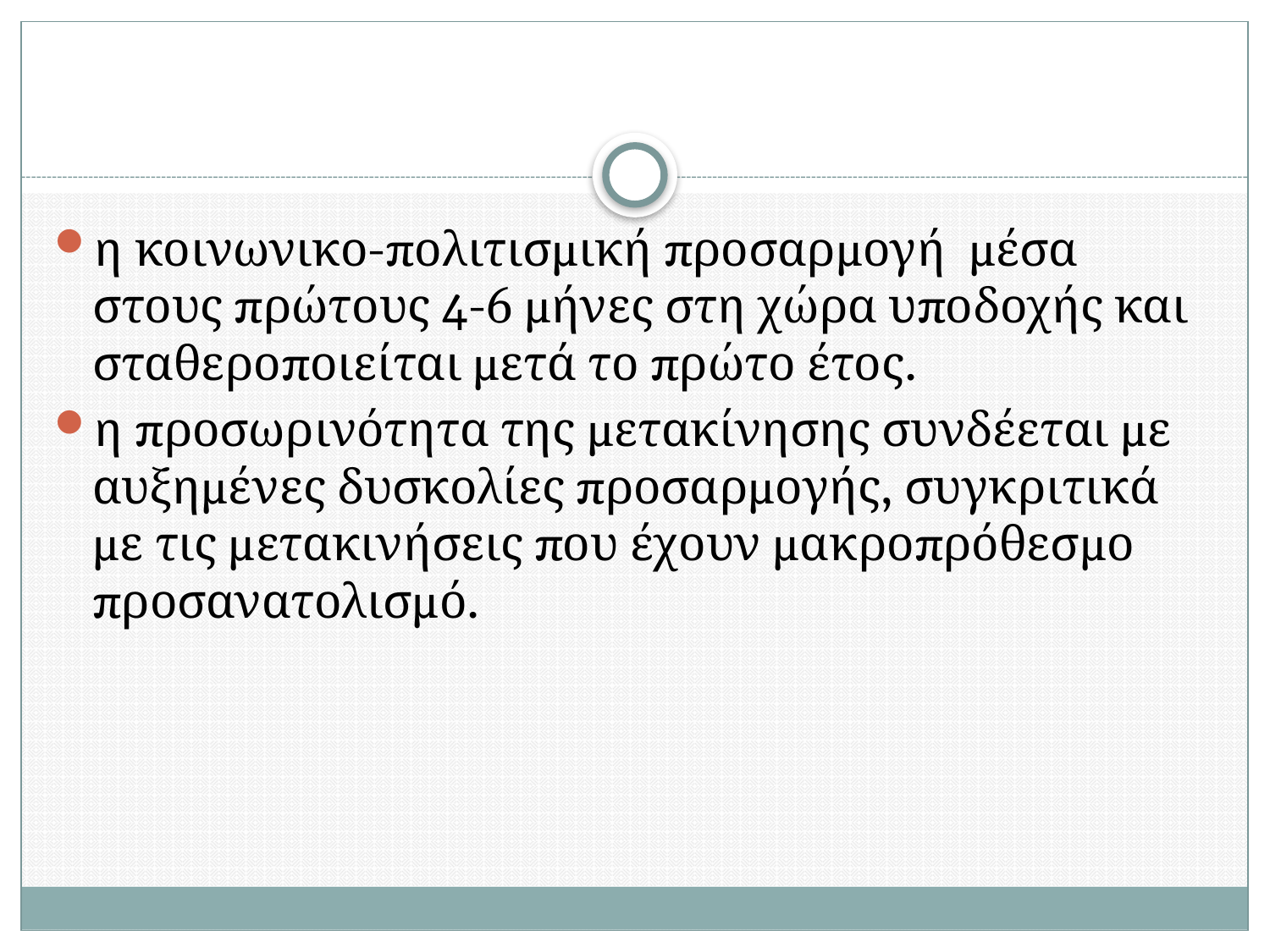

#
η κοινωνικο-πολιτισμική προσαρμογή  μέσα στους πρώτους 4-6 μήνες στη χώρα υποδοχής και σταθεροποιείται μετά το πρώτο έτος.
η προσωρινότητα της μετακίνησης συνδέεται με αυξημένες δυσκολίες προσαρμογής, συγκριτικά με τις μετακινήσεις που έχουν μακροπρόθεσμο προσανατολισμό.